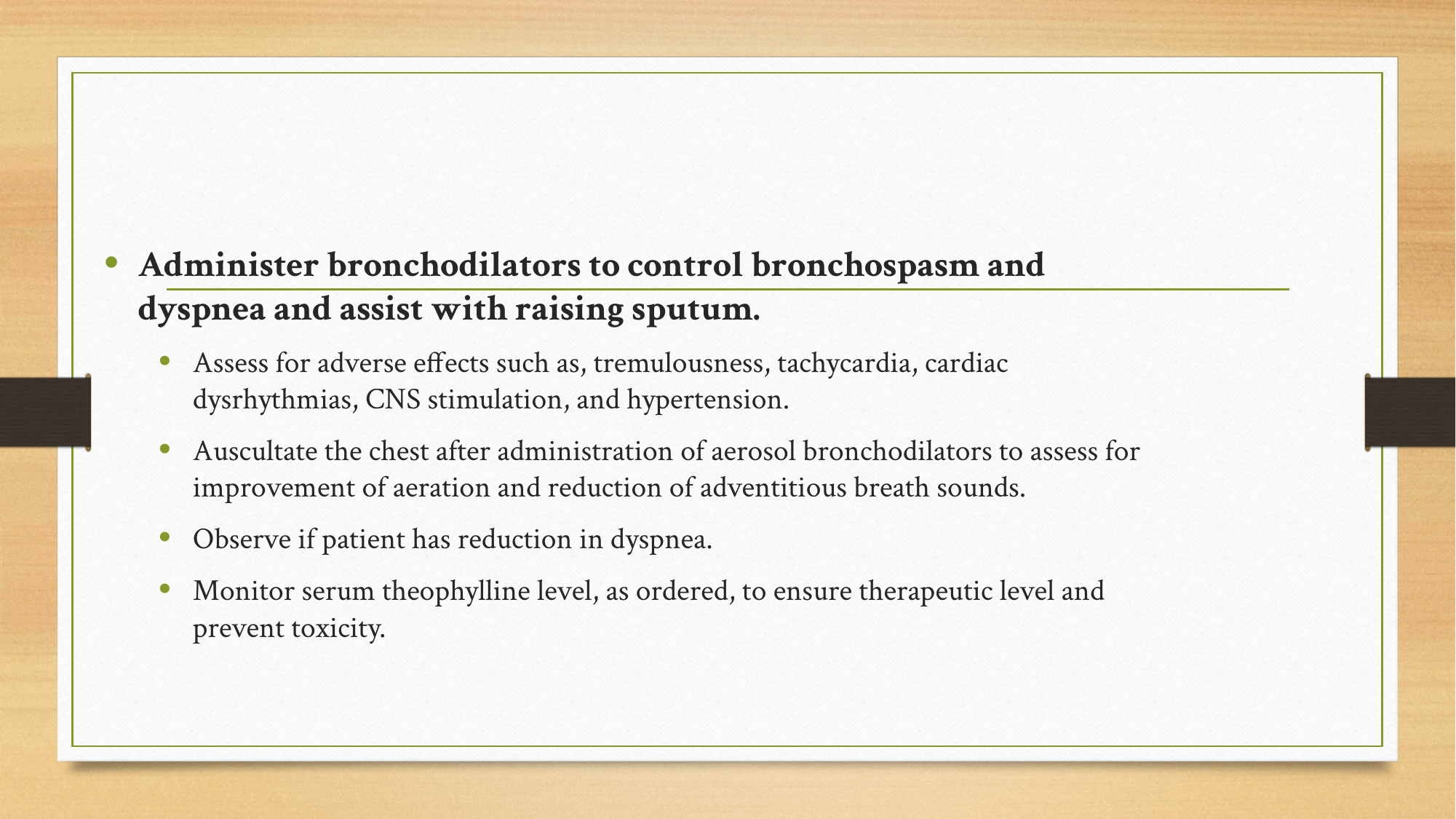

#
Administer bronchodilators to control bronchospasm and dyspnea and assist with raising sputum.
Assess for adverse effects such as, tremulousness, tachycardia, cardiac dysrhythmias, CNS stimulation, and hypertension.
Auscultate the chest after administration of aerosol bronchodilators to assess for improvement of aeration and reduction of adventitious breath sounds.
Observe if patient has reduction in dyspnea.
Monitor serum theophylline level, as ordered, to ensure therapeutic level and prevent toxicity.

96